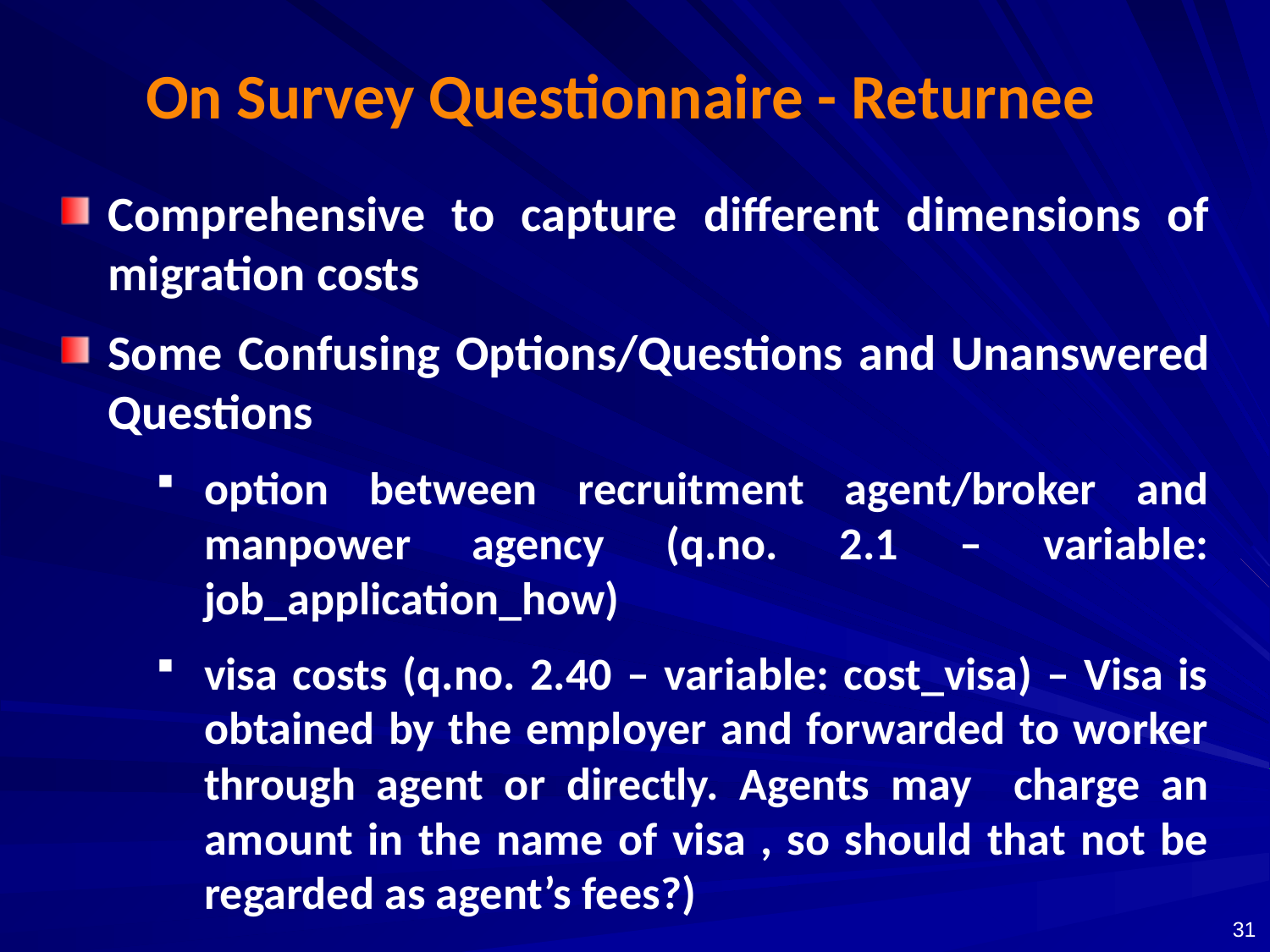

# On Survey Questionnaire - Returnee
Comprehensive to capture different dimensions of migration costs
Some Confusing Options/Questions and Unanswered Questions
option between recruitment agent/broker and manpower agency (q.no. 2.1 – variable: job_application_how)
visa costs (q.no. 2.40 – variable: cost_visa) – Visa is obtained by the employer and forwarded to worker through agent or directly. Agents may  charge an amount in the name of visa , so should that not be regarded as agent’s fees?)
31